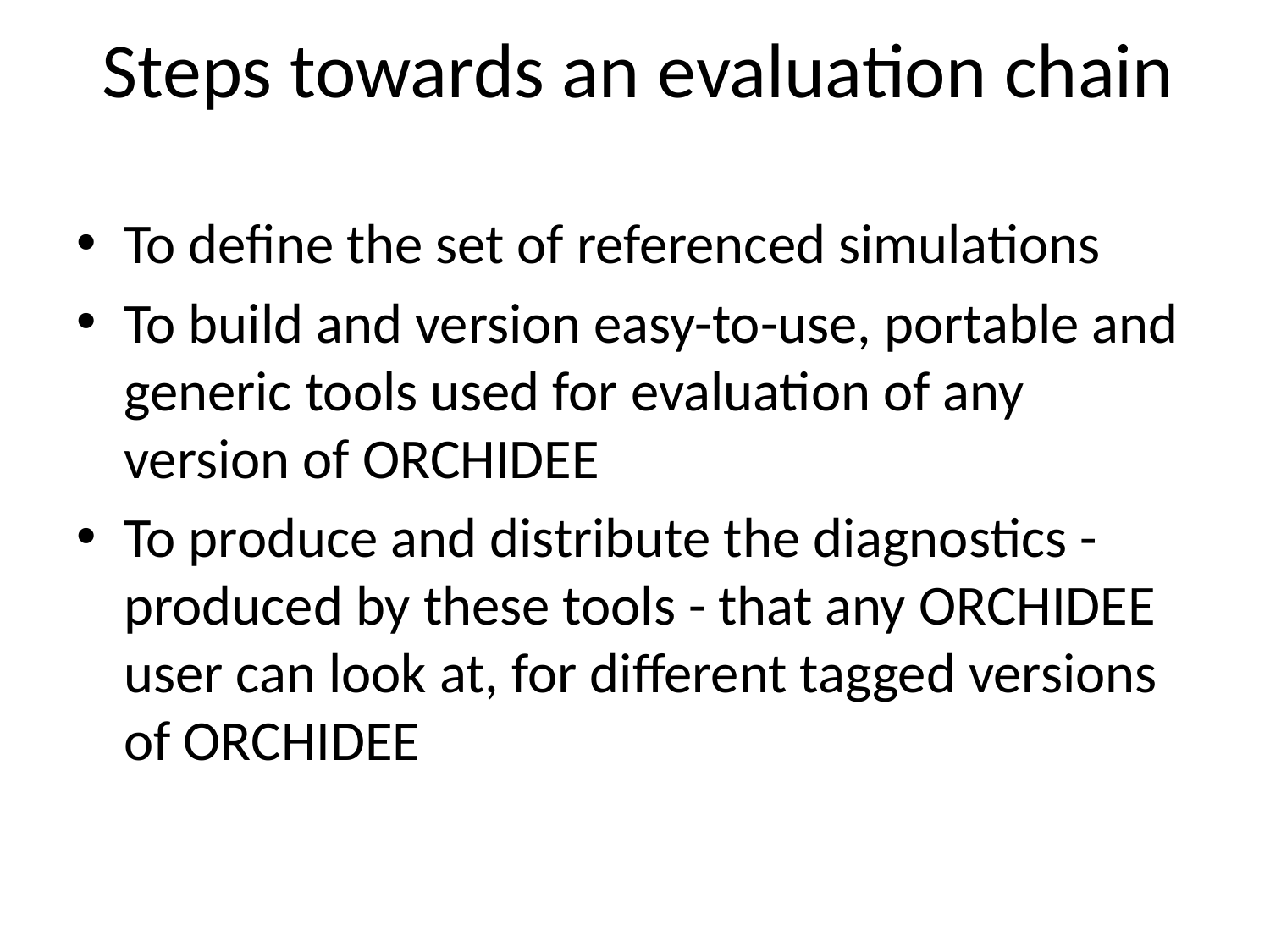

# Steps towards an evaluation chain

To define the set of referenced simulations
To build and version easy-to-use, portable and generic tools used for evaluation of any version of ORCHIDEE
To produce and distribute the diagnostics - produced by these tools - that any ORCHIDEE user can look at, for different tagged versions of ORCHIDEE